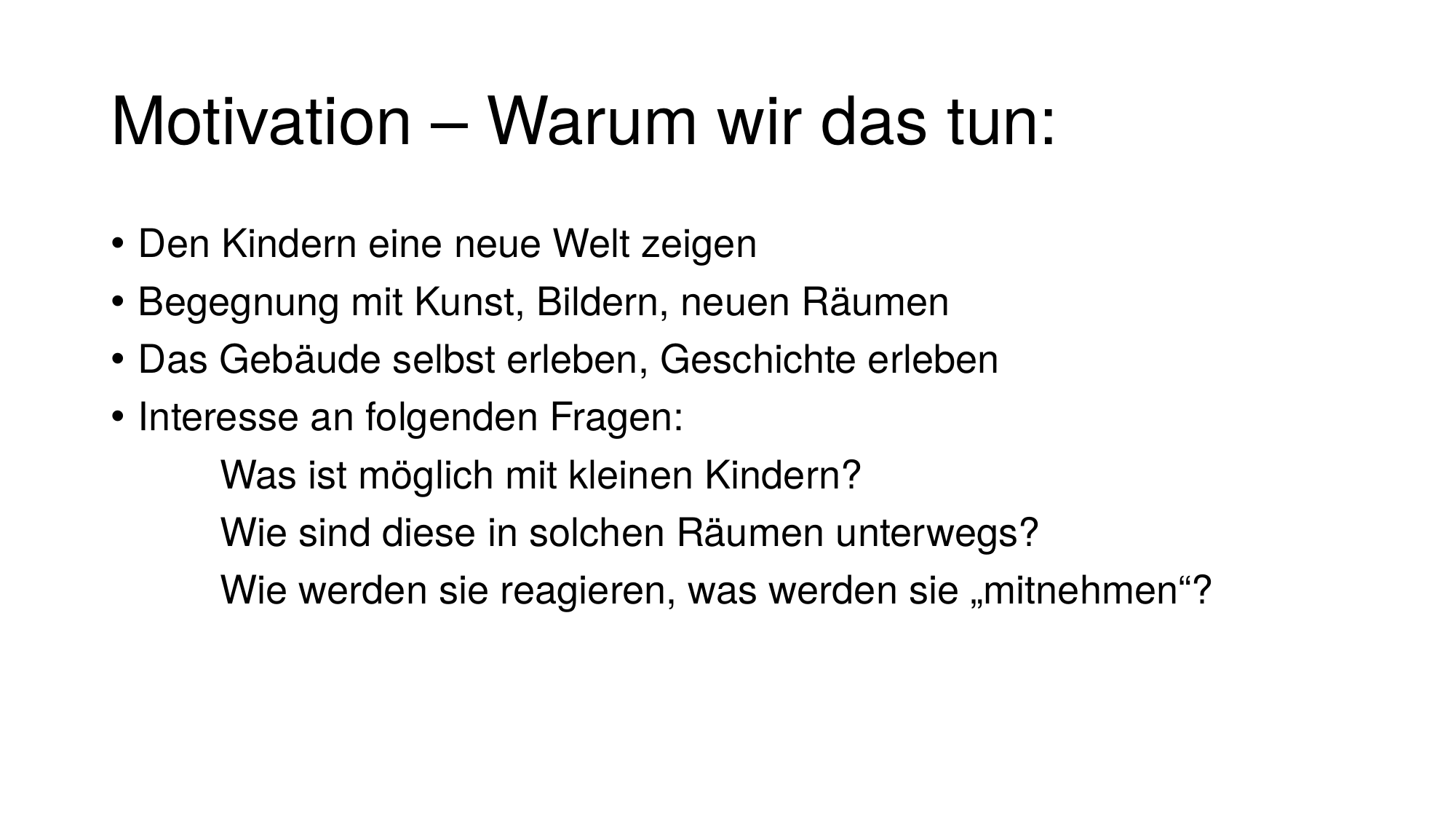

# Motivation – Warum wir das tun:
Den Kindern eine neue Welt zeigen
Begegnung mit Kunst, Bildern, neuen Räumen
Das Gebäude selbst erleben, Geschichte erleben
Interesse an folgenden Fragen:
	Was ist möglich mit kleinen Kindern?
	Wie sind diese in solchen Räumen unterwegs?
	Wie werden sie reagieren, was werden sie „mitnehmen“?